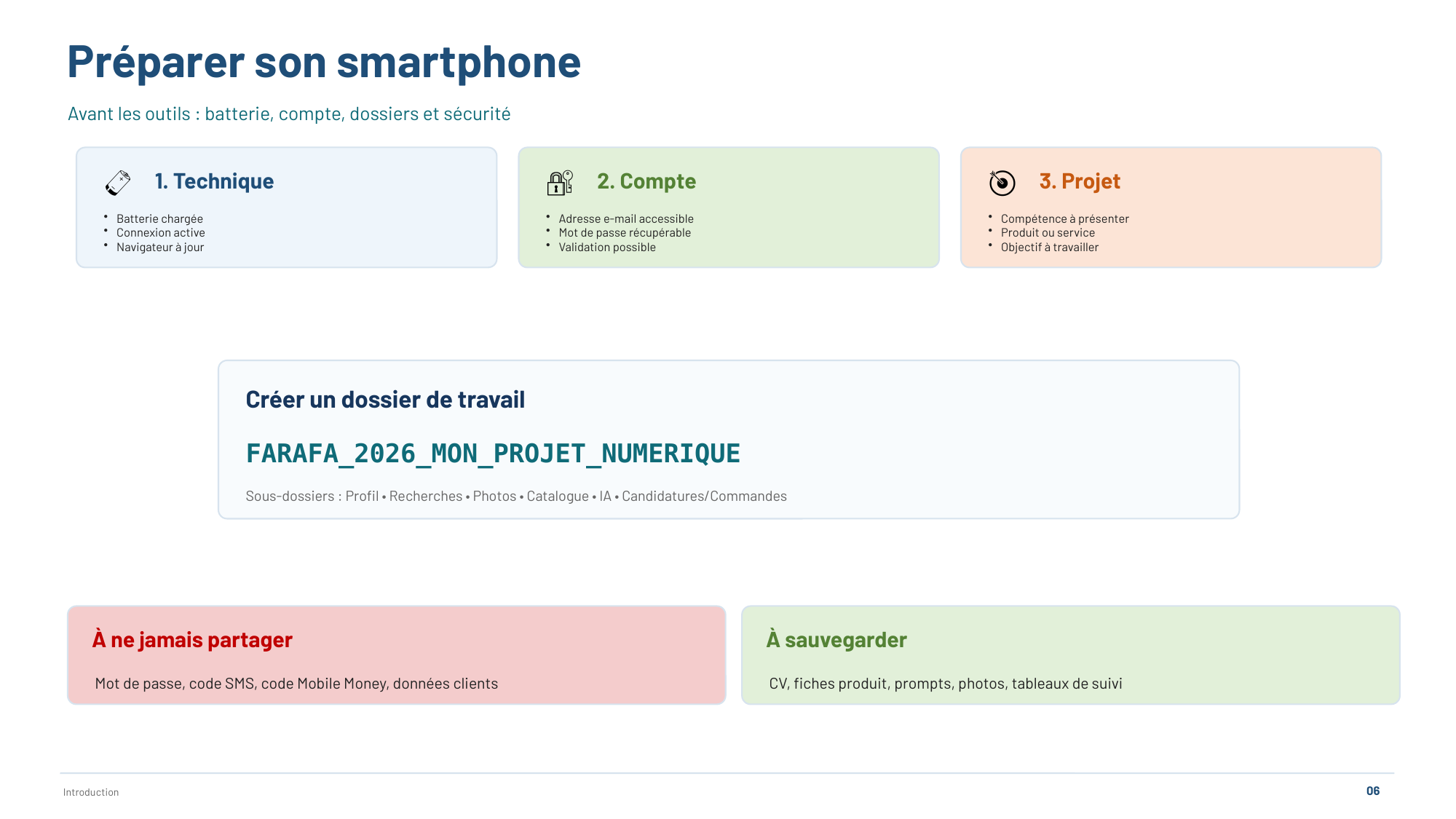

Préparer son smartphone
Avant les outils : batterie, compte, dossiers et sécurité

🔋
🔐
🎯
1. Technique
2. Compte
3. Projet
Batterie chargée
Connexion active
Navigateur à jour
Adresse e-mail accessible
Mot de passe récupérable
Validation possible
Compétence à présenter
Produit ou service
Objectif à travailler

Créer un dossier de travail
FARAFA_2026_MON_PROJET_NUMERIQUE
Sous-dossiers : Profil • Recherches • Photos • Catalogue • IA • Candidatures/Commandes

À ne jamais partager
À sauvegarder
Mot de passe, code SMS, code Mobile Money, données clients
CV, fiches produit, prompts, photos, tableaux de suivi

06
Introduction